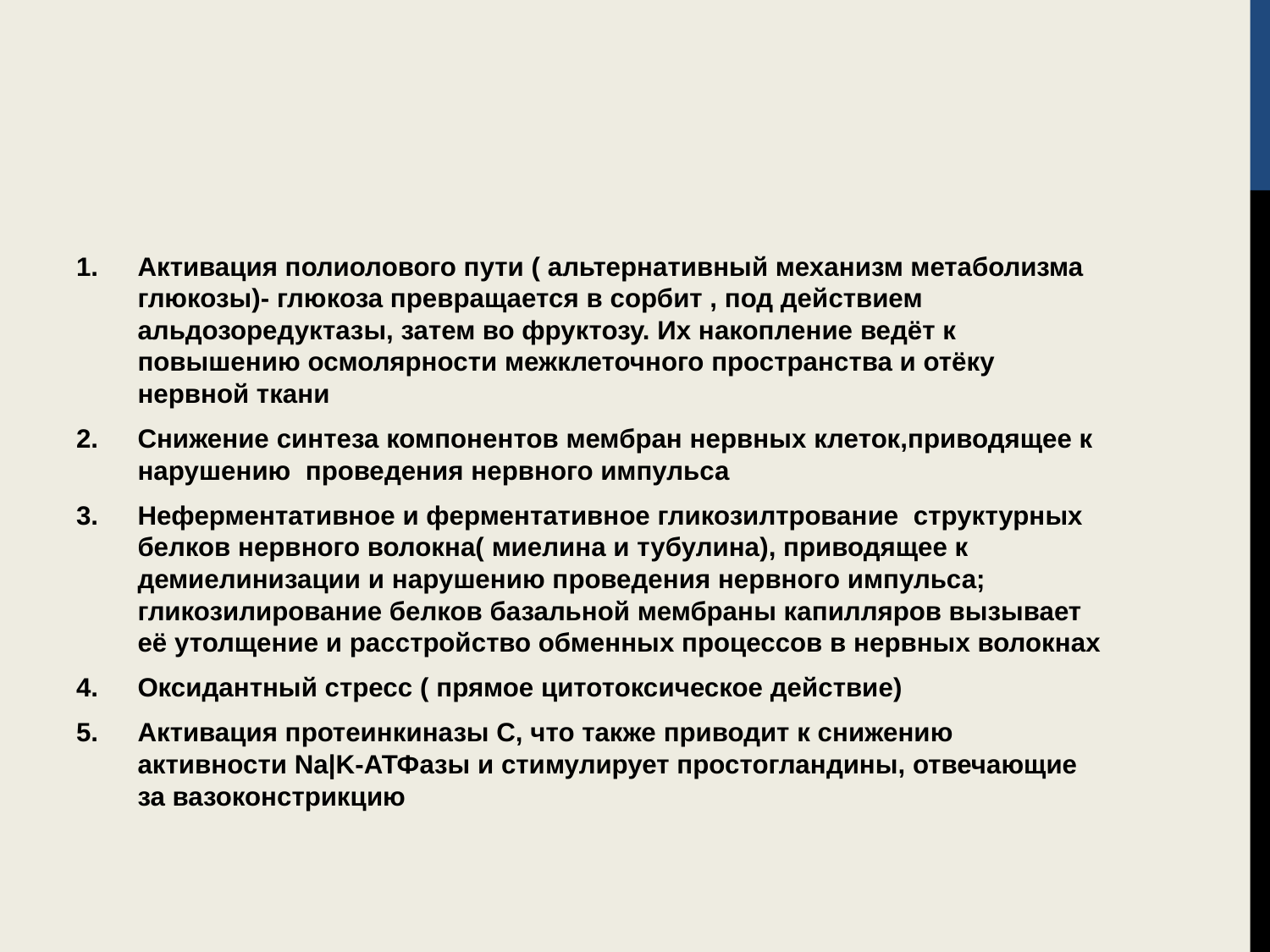

#
Активация полиолового пути ( альтернативный механизм метаболизма глюкозы)- глюкоза превращается в сорбит , под действием альдозоредуктазы, затем во фруктозу. Их накопление ведёт к повышению осмолярности межклеточного пространства и отёку нервной ткани
Снижение синтеза компонентов мембран нервных клеток,приводящее к нарушению  проведения нервного импульса
Неферментативное и ферментативное гликозилтрование  структурных белков нервного волокна( миелина и тубулина), приводящее к демиелинизации и нарушению проведения нервного импульса; гликозилирование белков базальной мембраны капилляров вызывает её утолщение и расстройство обменных процессов в нервных волокнах
Оксидантный стресс ( прямое цитотоксическое действие)
Активация протеинкиназы С, что также приводит к снижению активности Na|K-АТФазы и стимулирует простогландины, отвечающие за вазоконстрикцию